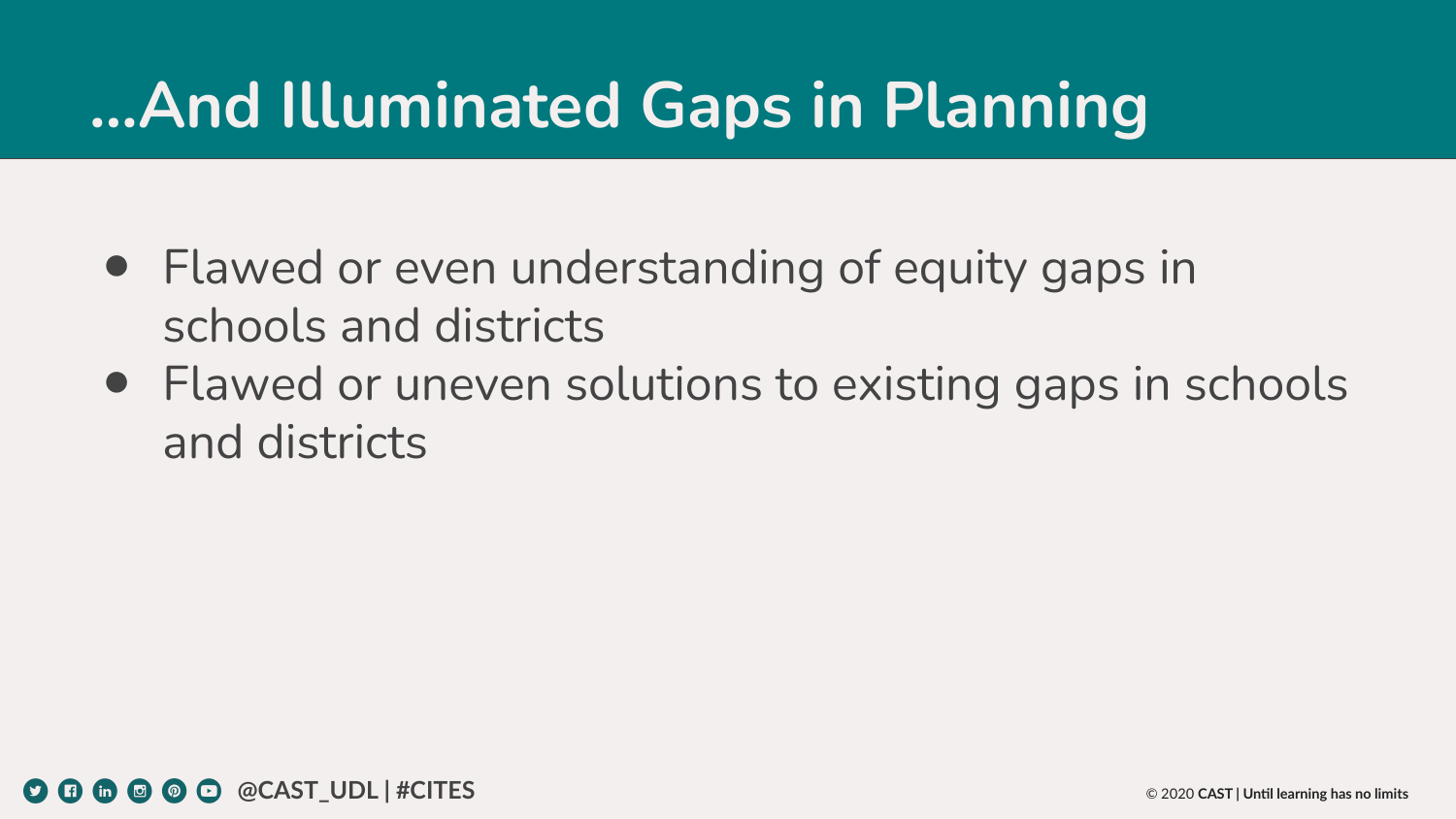

# …And Illuminated Gaps in Planning
Flawed or even understanding of equity gaps in schools and districts
Flawed or uneven solutions to existing gaps in schools and districts